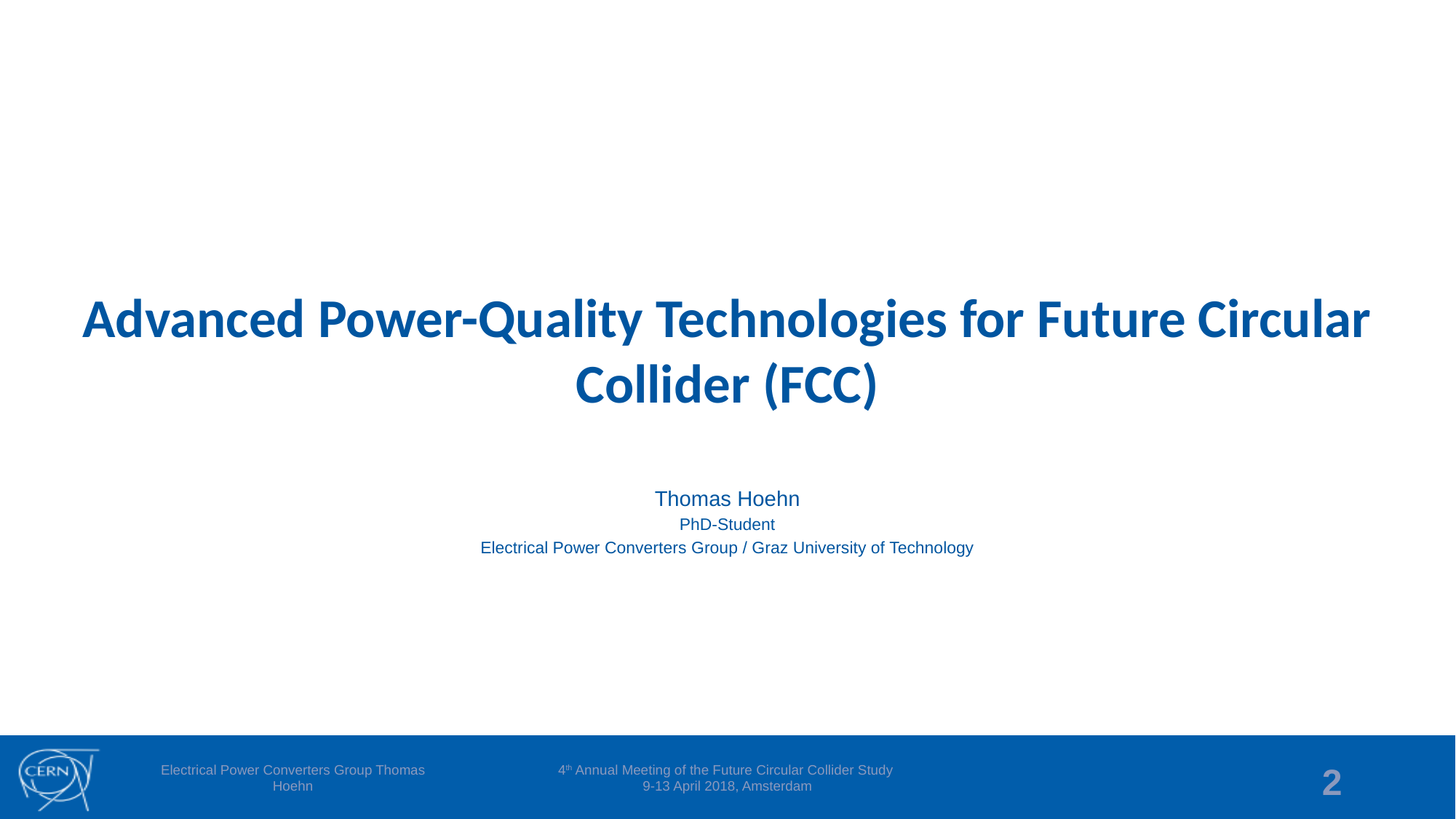

# Advanced Power-Quality Technologies for Future Circular Collider (FCC)
Thomas Hoehn
PhD-Student
Electrical Power Converters Group / Graz University of Technology